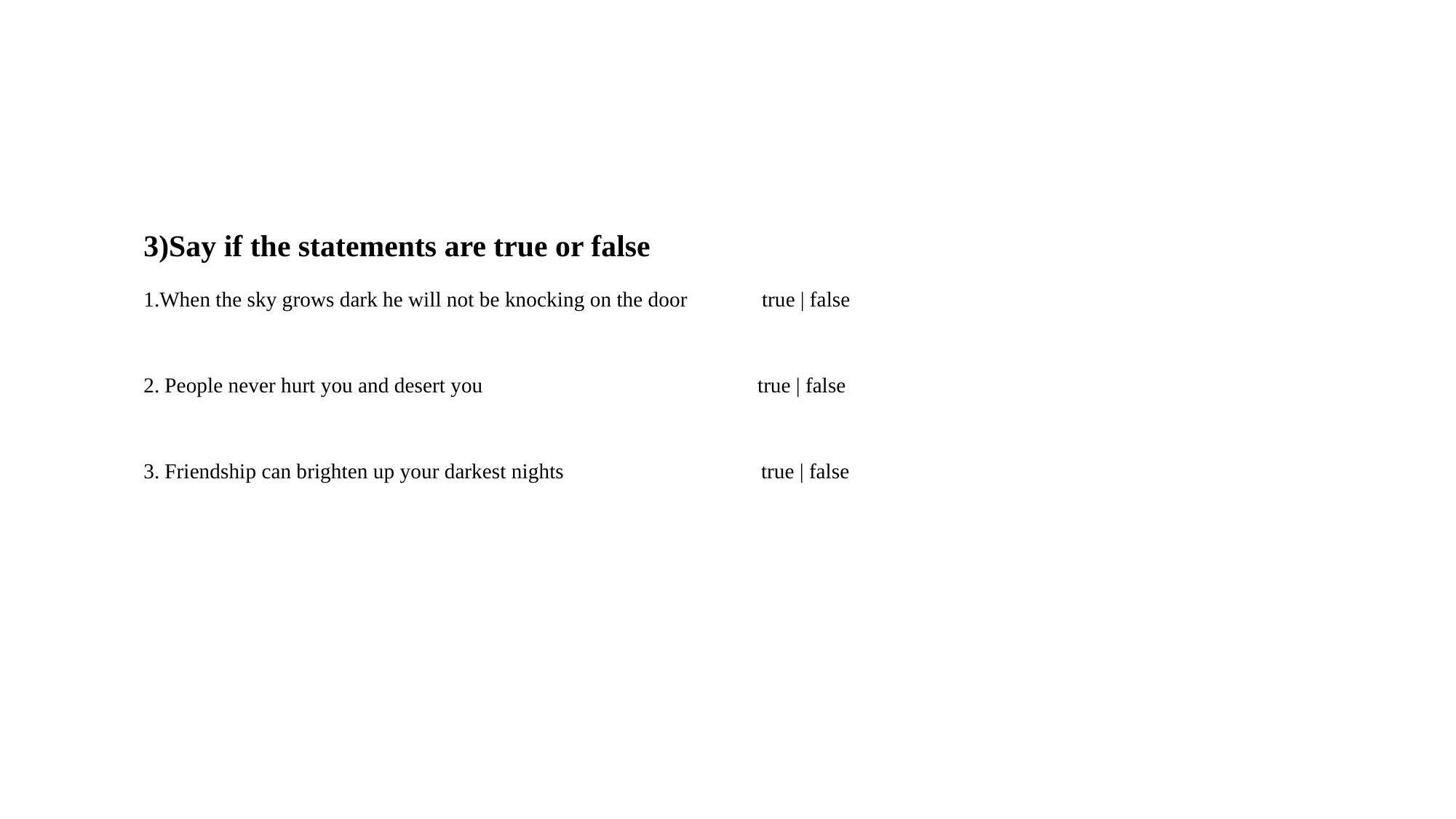

3)Say if the statements are true or false

1.When the sky grows dark he will not be knocking on the door              true | false

2. People never hurt you and desert you                                                    true | false

3. Friendship can brighten up your darkest nights                                         true | false